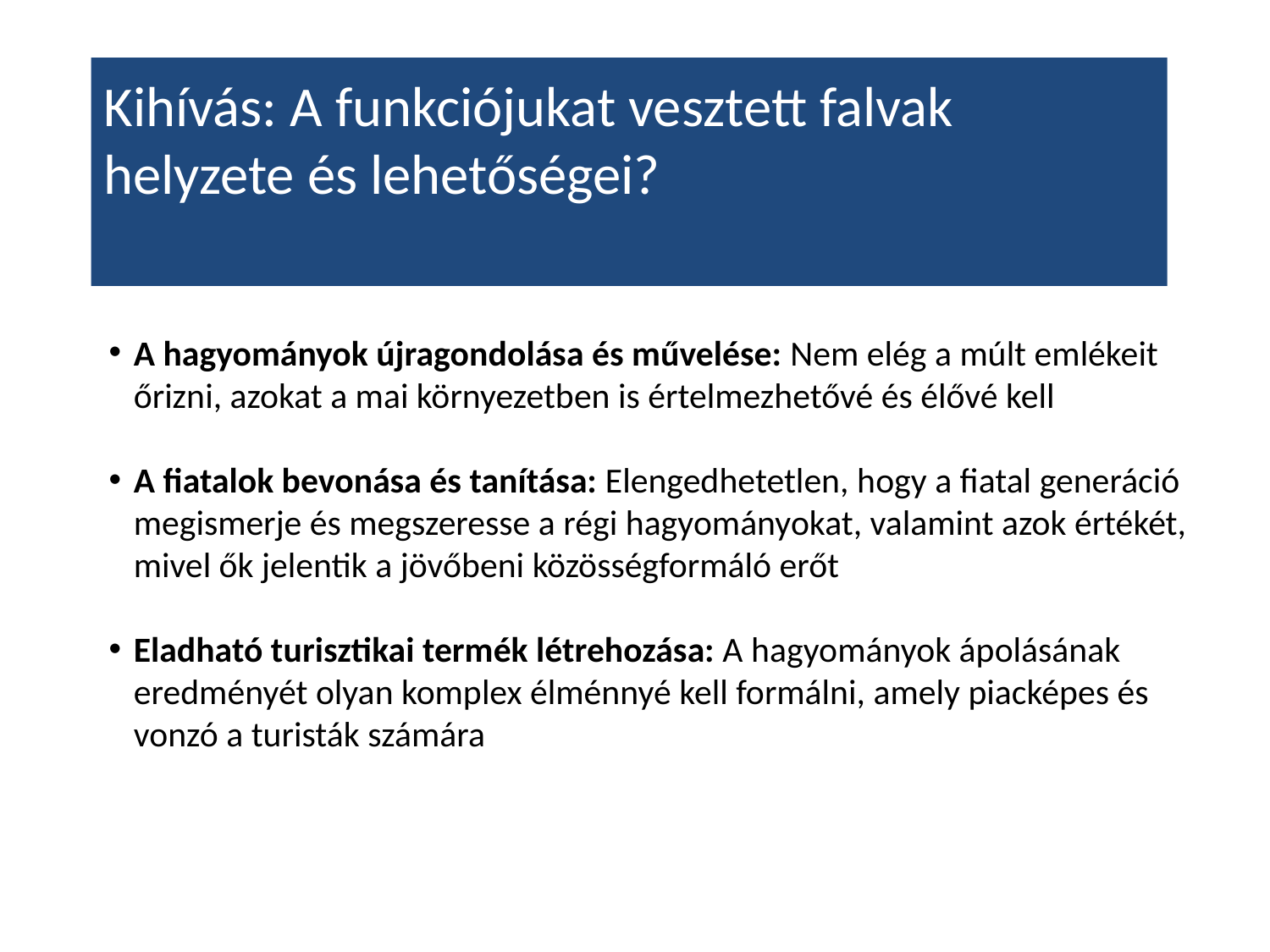

Kihívás: A funkciójukat vesztett falvak helyzete és lehetőségei?

A hagyományok újragondolása és művelése: Nem elég a múlt emlékeit őrizni, azokat a mai környezetben is értelmezhetővé és élővé kell

A fiatalok bevonása és tanítása: Elengedhetetlen, hogy a fiatal generáció megismerje és megszeresse a régi hagyományokat, valamint azok értékét, mivel ők jelentik a jövőbeni közösségformáló erőt

Eladható turisztikai termék létrehozása: A hagyományok ápolásának eredményét olyan komplex élménnyé kell formálni, amely piacképes és vonzó a turisták számára